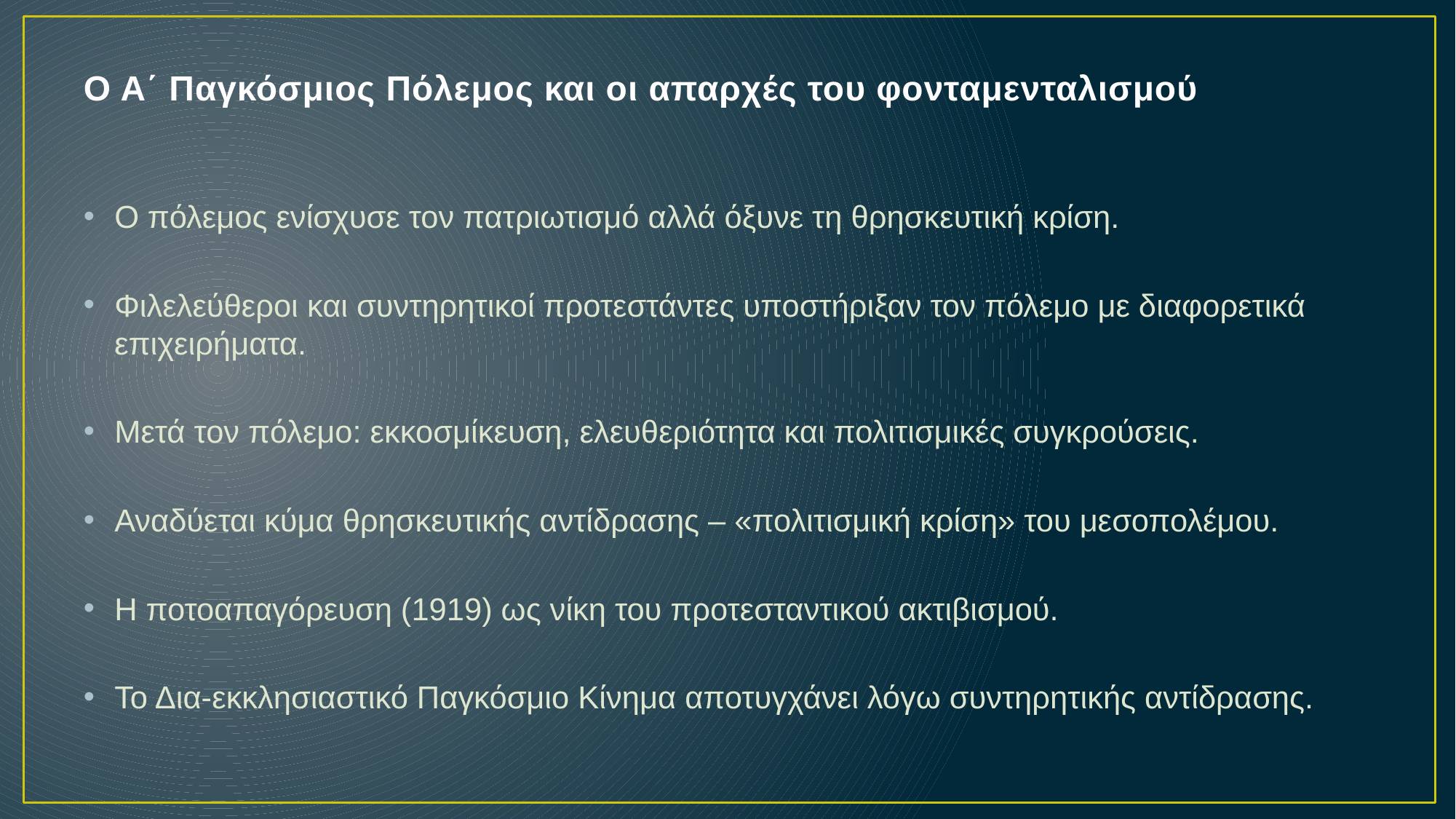

# Ο Α΄ Παγκόσμιος Πόλεμος και οι απαρχές του φονταμενταλισμού
Ο πόλεμος ενίσχυσε τον πατριωτισμό αλλά όξυνε τη θρησκευτική κρίση.

Φιλελεύθεροι και συντηρητικοί προτεστάντες υποστήριξαν τον πόλεμο με διαφορετικά επιχειρήματα.

Μετά τον πόλεμο: εκκοσμίκευση, ελευθεριότητα και πολιτισμικές συγκρούσεις.

Αναδύεται κύμα θρησκευτικής αντίδρασης – «πολιτισμική κρίση» του μεσοπολέμου.

Η ποτοαπαγόρευση (1919) ως νίκη του προτεσταντικού ακτιβισμού.

Το Δια-εκκλησιαστικό Παγκόσμιο Κίνημα αποτυγχάνει λόγω συντηρητικής αντίδρασης.